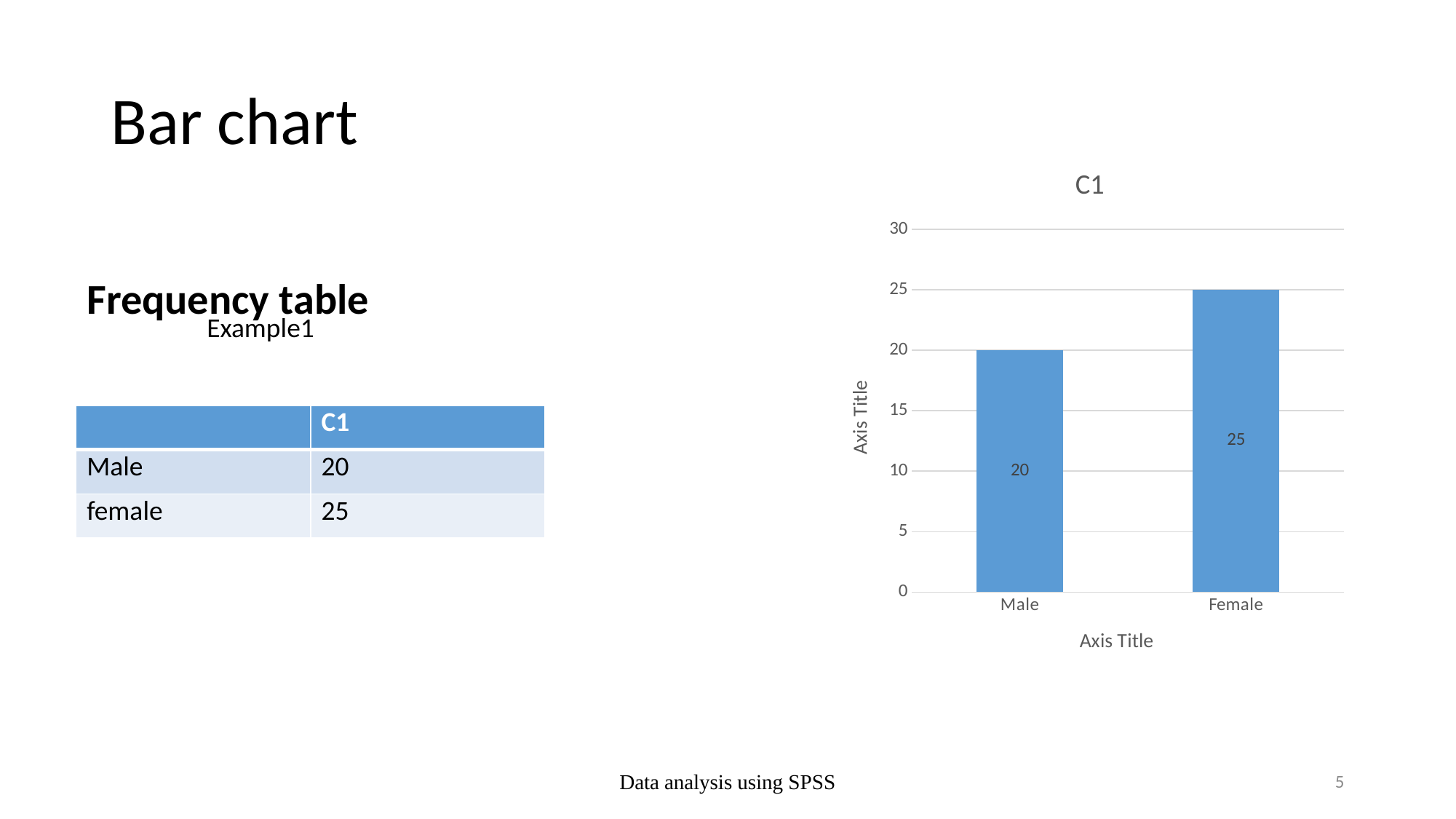

# Bar chart

### Chart:

| Category | C1 |
|---|---|
| Male | 20.0 |
| Female | 25.0 |
Frequency table

Example1
|  | C1 |
| --- | --- |
| Male | 20 |
| female | 25 |
Data analysis using SPSS
5